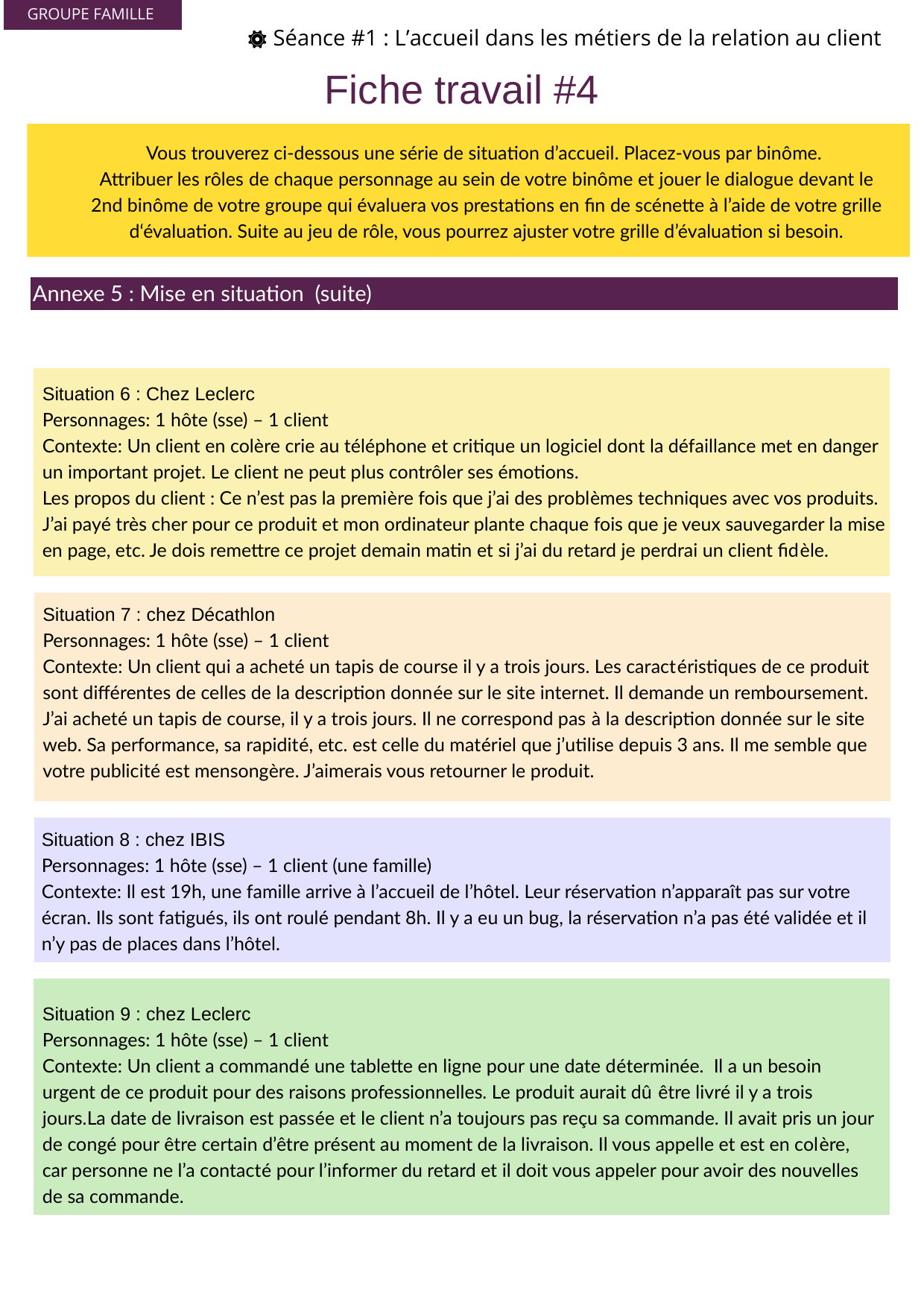

GROUPE FAMILLE
⚙️ Séance #1 : L’accueil dans les métiers de la relation au client
Fiche travail #4

Vous trouverez ci-dessous une série de situation d’accueil. Placez-vous par binôme.
Attribuer les rôles de chaque personnage au sein de votre binôme et jouer le dialogue devant le 2nd binôme de votre groupe qui évaluera vos prestations en fin de scénette à l’aide de votre grille d‘évaluation. Suite au jeu de rôle, vous pourrez ajuster votre grille d’évaluation si besoin.
Annexe 5 : Mise en situation  (suite)

Situation 6 : Chez Leclerc
Personnages: 1 hôte (sse) – 1 client
Contexte: Un client en colère crie au téléphone et critique un logiciel dont la défaillance met en danger un important projet. Le client ne peut plus contrôler ses émotions.
Les propos du client : Ce n’est pas la première fois que j’ai des problèmes techniques avec vos produits. J’ai payé très cher pour ce produit et mon ordinateur plante chaque fois que je veux sauvegarder la mise en page, etc. Je dois remettre ce projet demain matin et si j’ai du retard je perdrai un client fidèle.

Situation 7 : chez Décathlon
Personnages: 1 hôte (sse) – 1 client
Contexte: Un client qui a acheté un tapis de course il y a trois jours. Les caractéristiques de ce produit sont différentes de celles de la description donnée sur le site internet. Il demande un remboursement.
J’ai acheté un tapis de course, il y a trois jours. Il ne correspond pas à la description donnée sur le site web. Sa performance, sa rapidité, etc. est celle du matériel que j’utilise depuis 3 ans. Il me semble que votre publicité est mensongère. J’aimerais vous retourner le produit.

Situation 8 : chez IBIS
Personnages: 1 hôte (sse) – 1 client (une famille)
Contexte: Il est 19h, une famille arrive à l’accueil de l’hôtel. Leur réservation n’apparaît pas sur votre écran. Ils sont fatigués, ils ont roulé pendant 8h. Il y a eu un bug, la réservation n’a pas été validée et il n’y pas de places dans l’hôtel.

Situation 9 : chez Leclerc
Personnages: 1 hôte (sse) – 1 client
Contexte: Un client a commandé une tablette en ligne pour une date déterminée.  Il a un besoin urgent de ce produit pour des raisons professionnelles. Le produit aurait dû être livré il y a trois jours.La date de livraison est passée et le client n’a toujours pas reçu sa commande. Il avait pris un jour de congé pour être certain d’être présent au moment de la livraison. Il vous appelle et est en colère, car personne ne l’a contacté pour l’informer du retard et il doit vous appeler pour avoir des nouvelles de sa commande.